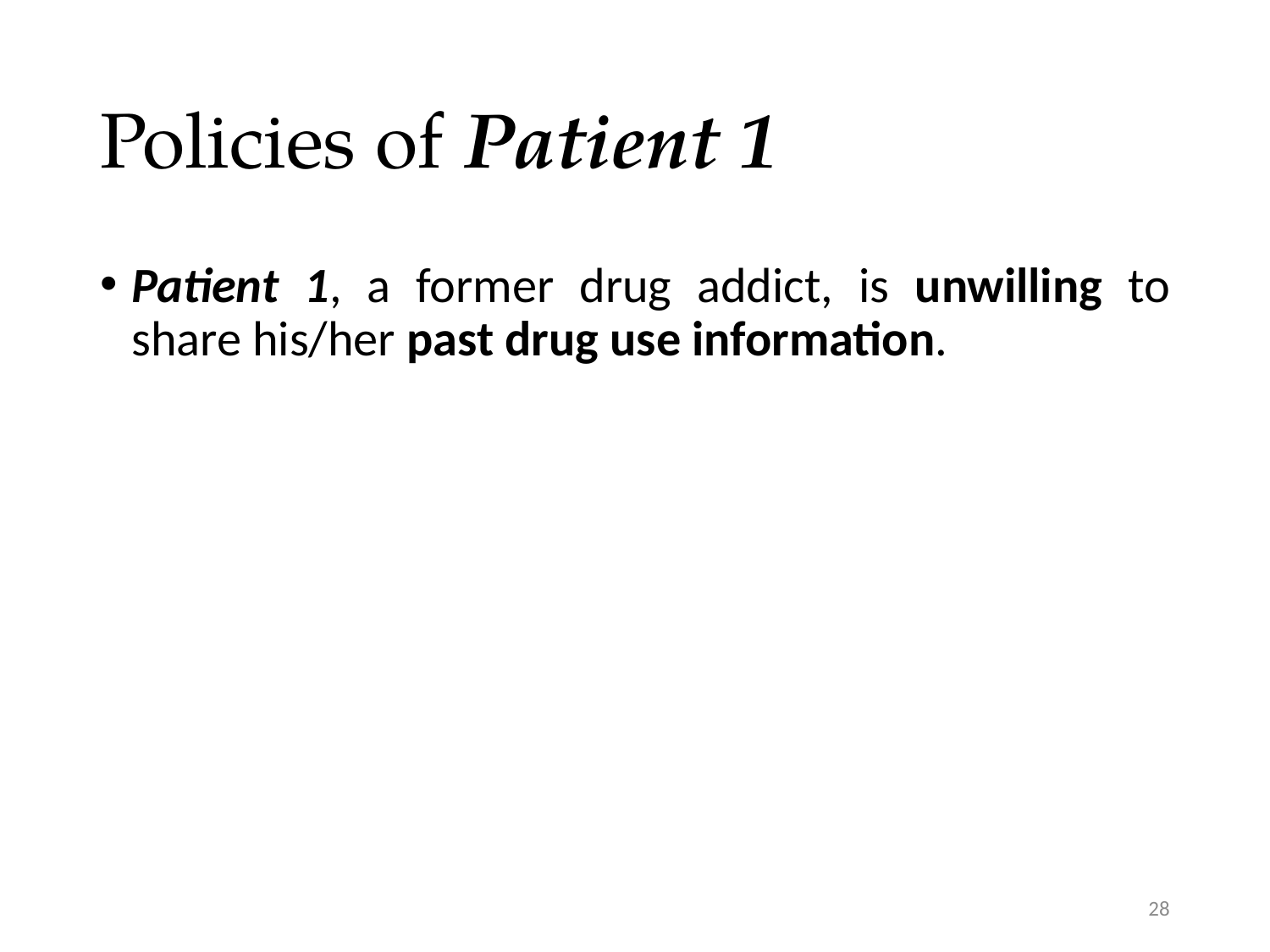

# Policies of Patient 1
Patient 1, a former drug addict, is unwilling to share his/her past drug use information.
28